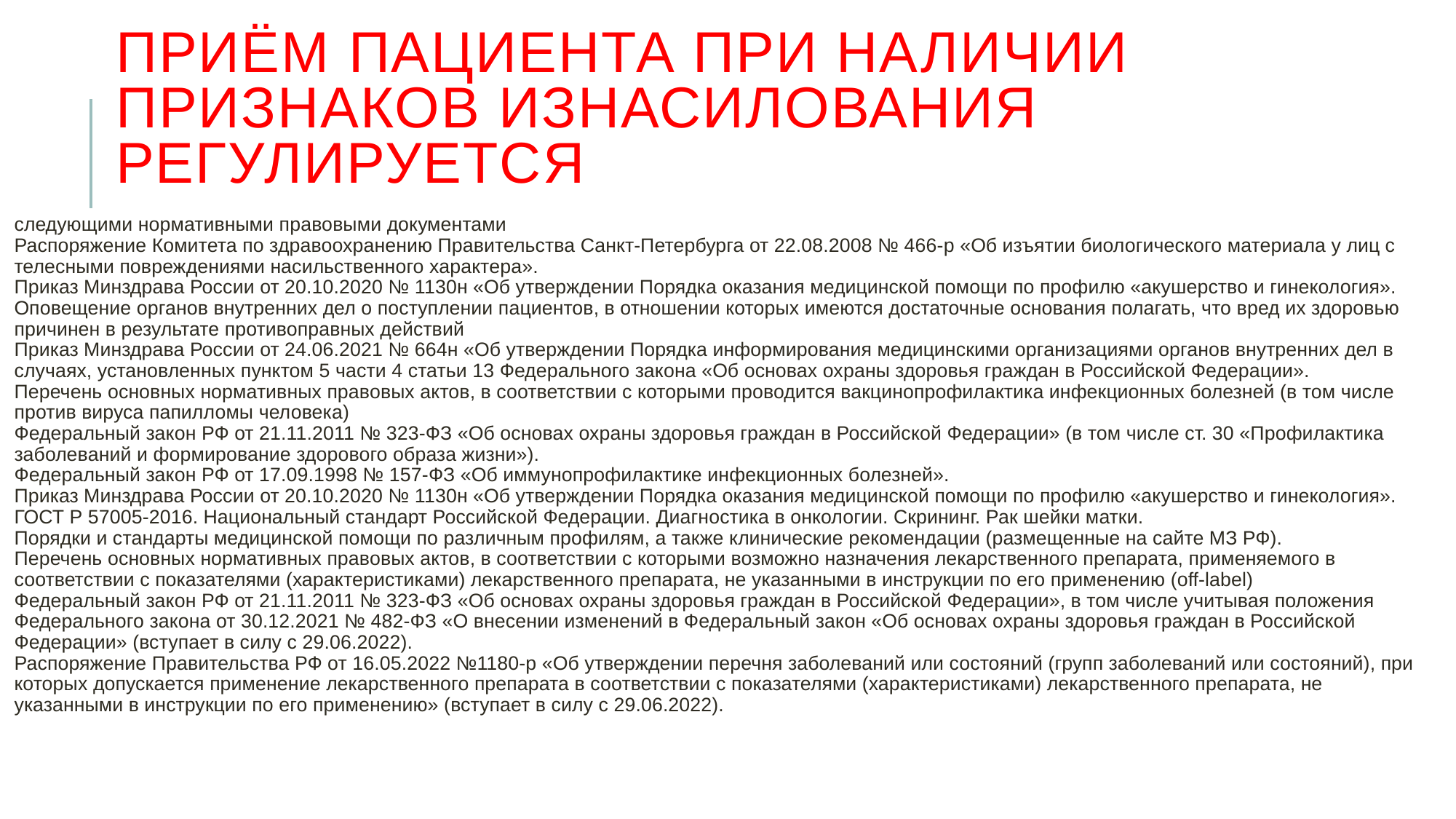

# Приём пациента при наличии признаков изнасилования регулируется

следующими нормативными правовыми документами
Распоряжение Комитета по здравоохранению Правительства Санкт-Петербурга от 22.08.2008 № 466-р «Об изъятии биологического материала у лиц с телесными повреждениями насильственного характера».
Приказ Минздрава России от 20.10.2020 № 1130н «Об утверждении Порядка оказания медицинской помощи по профилю «акушерство и гинекология».
Оповещение органов внутренних дел о поступлении пациентов, в отношении которых имеются достаточные основания полагать, что вред их здоровью причинен в результате противоправных действий
Приказ Минздрава России от 24.06.2021 № 664н «Об утверждении Порядка информирования медицинскими организациями органов внутренних дел в случаях, установленных пунктом 5 части 4 статьи 13 Федерального закона «Об основах охраны здоровья граждан в Российской Федерации».
Перечень основных нормативных правовых актов, в соответствии с которыми проводится вакцинопрофилактика инфекционных болезней (в том числе против вируса папилломы человека)
Федеральный закон РФ от 21.11.2011 № 323-ФЗ «Об основах охраны здоровья граждан в Российской Федерации» (в том числе ст. 30 «Профилактика заболеваний и формирование здорового образа жизни»).
Федеральный закон РФ от 17.09.1998 № 157-ФЗ «Об иммунопрофилактике инфекционных болезней».
Приказ Минздрава России от 20.10.2020 № 1130н «Об утверждении Порядка оказания медицинской помощи по профилю «акушерство и гинекология».
ГОСТ Р 57005-2016. Национальный стандарт Российской Федерации. Диагностика в онкологии. Скрининг. Рак шейки матки.
Порядки и стандарты медицинской помощи по различным профилям, а также клинические рекомендации (размещенные на сайте МЗ РФ).
Перечень основных нормативных правовых актов, в соответствии с которыми возможно назначения лекарственного препарата, применяемого в соответствии с показателями (характеристиками) лекарственного препарата, не указанными в инструкции по его применению (off-label)
Федеральный закон РФ от 21.11.2011 № 323-ФЗ «Об основах охраны здоровья граждан в Российской Федерации», в том числе учитывая положения Федерального закона от 30.12.2021 № 482-ФЗ «О внесении изменений в Федеральный закон «Об основах охраны здоровья граждан в Российской Федерации» (вступает в силу с 29.06.2022).
Распоряжение Правительства РФ от 16.05.2022 №1180-р «Об утверждении перечня заболеваний или состояний (групп заболеваний или состояний), при которых допускается применение лекарственного препарата в соответствии с показателями (характеристиками) лекарственного препарата, не указанными в инструкции по его применению» (вступает в силу с 29.06.2022).